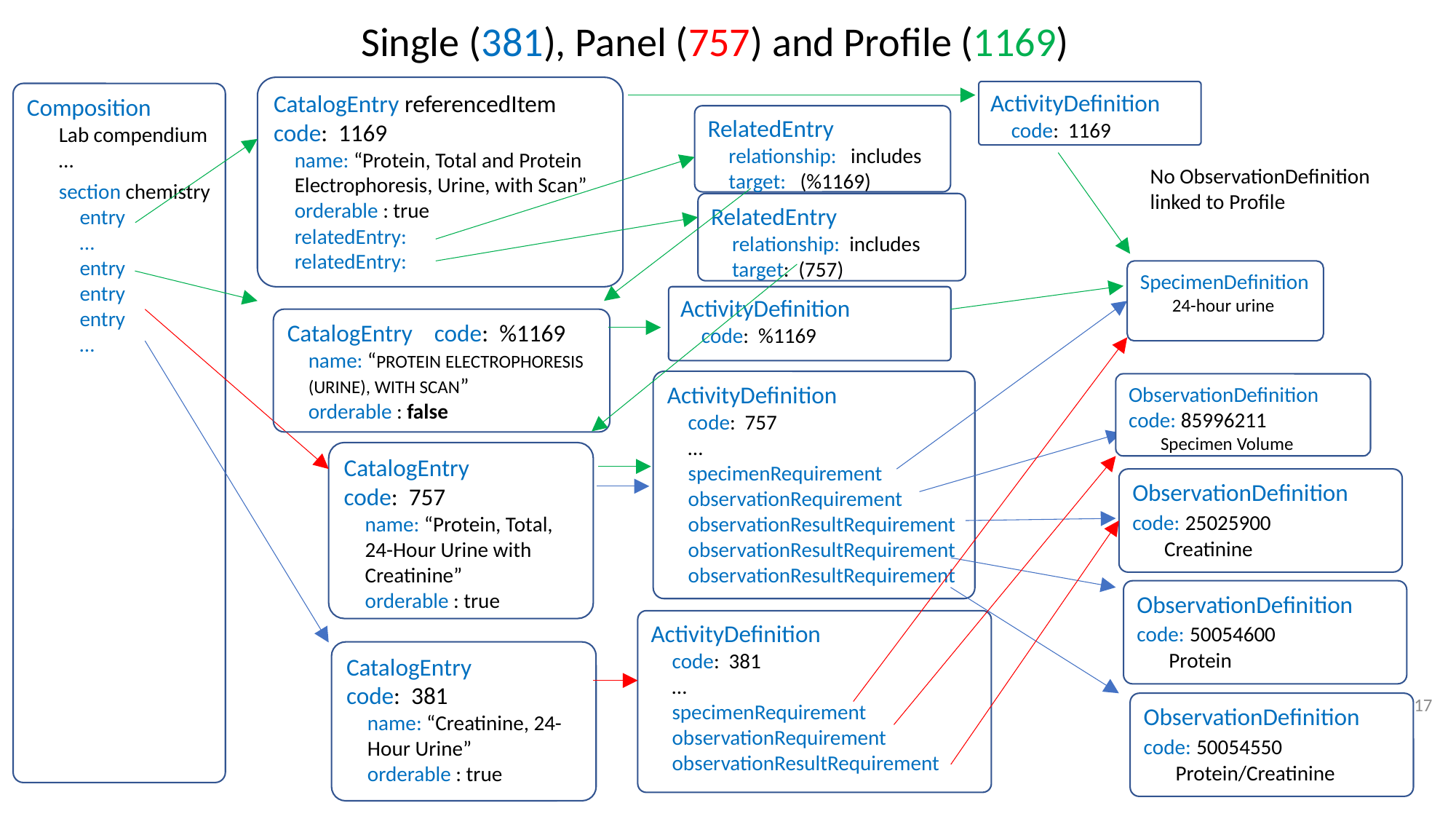

Single (381), Panel (757) and Profile (1169)
CatalogEntry referencedItem
code:  1169
name: “Protein, Total and Protein Electrophoresis, Urine, with Scan”
orderable : true
relatedEntry:
relatedEntry:

ActivityDefinition
code:  1169

Composition
Lab compendium
…
section chemistry
entry
…
entry
entry
entry
…

RelatedEntry
relationship:   includes
target:   (%1169)

No ObservationDefinition linked to Profile
RelatedEntry
relationship:  includes
target:  (757)

SpecimenDefinition
24-hour urine
ActivityDefinition
code:  %1169

CatalogEntry    code:  %1169
name: “PROTEIN ELECTROPHORESIS (URINE), WITH SCAN”
orderable : false

ActivityDefinition
code:  757
…
specimenRequirement
observationRequirement
observationResultRequirement
observationResultRequirement
observationResultRequirement
ObservationDefinition
code: 85996211
Specimen Volume
CatalogEntry
code:  757
name: “Protein, Total, 24-Hour Urine with Creatinine”
orderable : true

ObservationDefinition
code: 25025900
Creatinine
ObservationDefinition
code: 50054600
Protein
ActivityDefinition
code:  381
…
specimenRequirement
observationRequirement
observationResultRequirement
CatalogEntry
code:  381
name: “Creatinine, 24-Hour Urine”
orderable : true

17
ObservationDefinition
code: 50054550
Protein/Creatinine